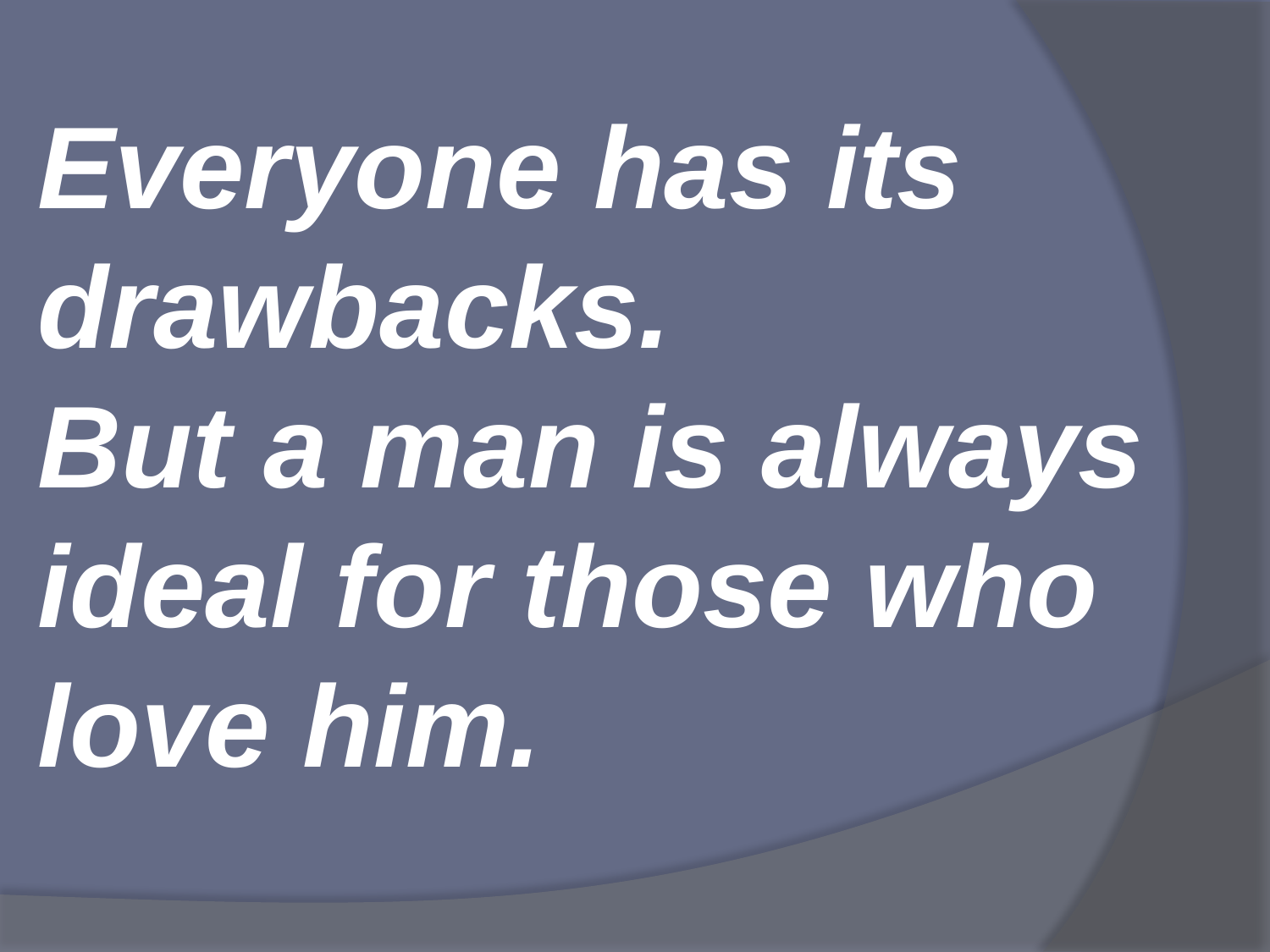

Everyone has its drawbacks.
But a man is always ideal for those who love him.